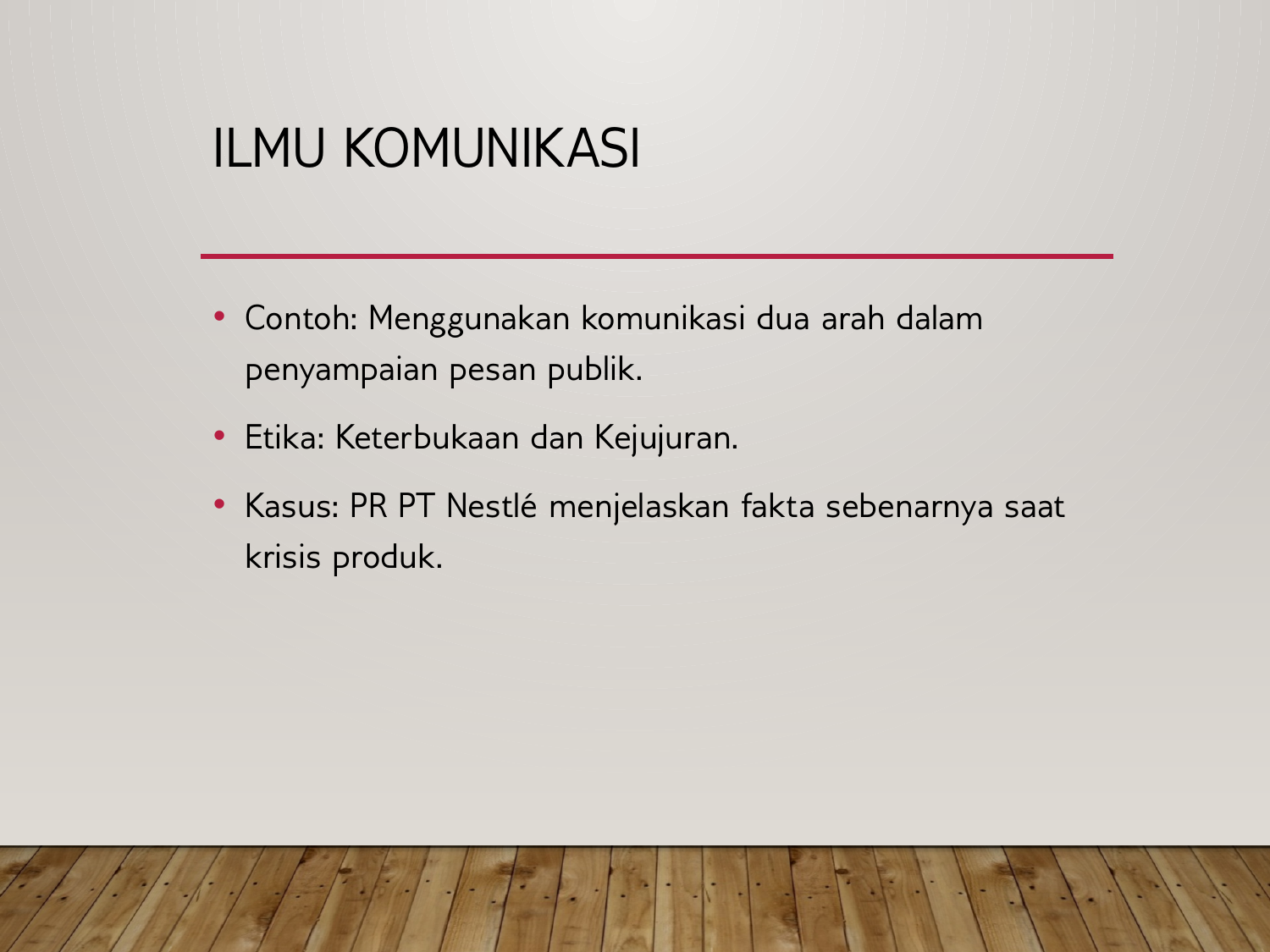

# Ilmu Komunikasi
Contoh: Menggunakan komunikasi dua arah dalam penyampaian pesan publik.
Etika: Keterbukaan dan Kejujuran.
Kasus: PR PT Nestlé menjelaskan fakta sebenarnya saat krisis produk.